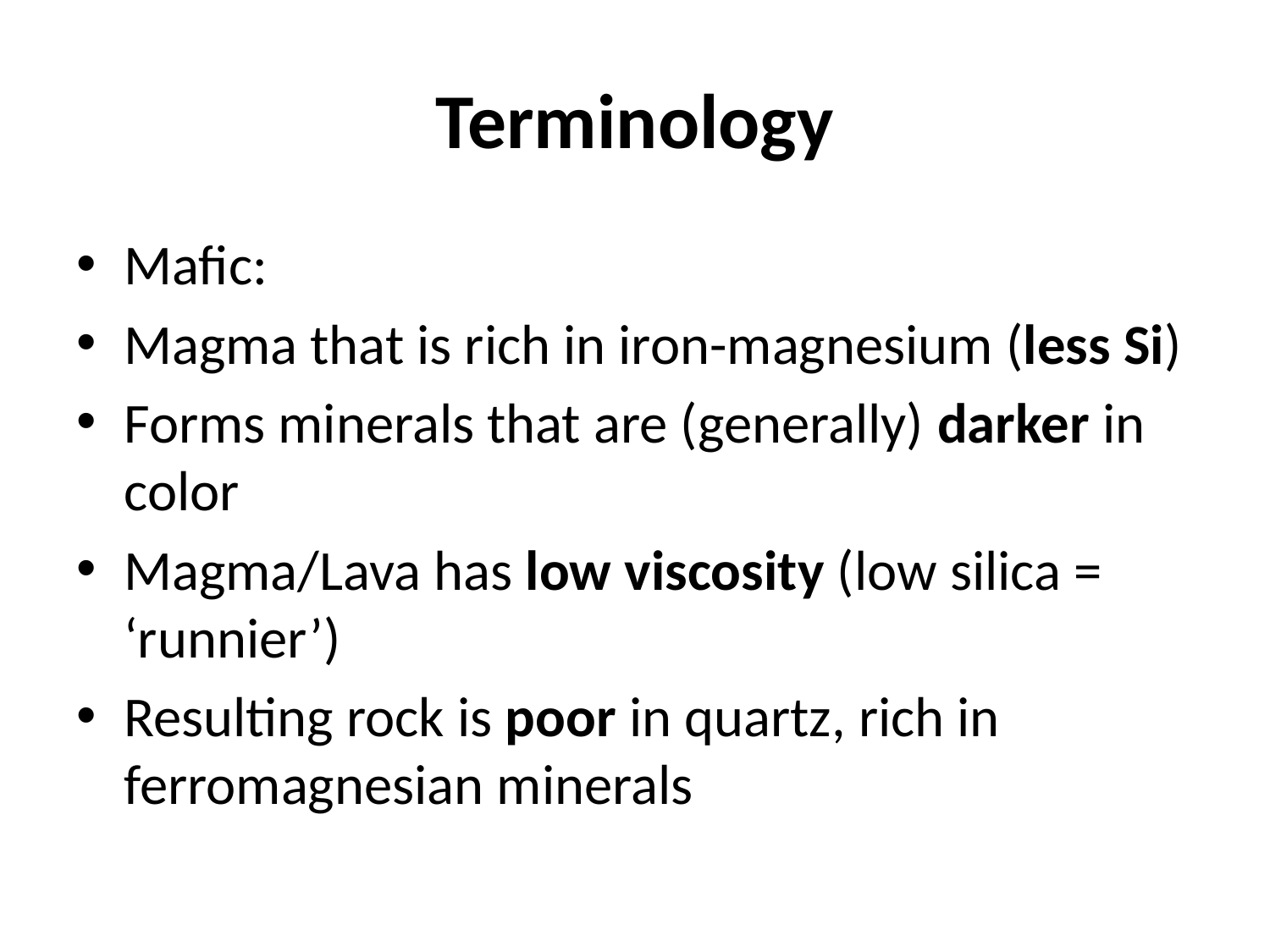

# Terminology
Mafic:
Magma that is rich in iron-magnesium (less Si)
Forms minerals that are (generally) darker in color
Magma/Lava has low viscosity (low silica = ‘runnier’)
Resulting rock is poor in quartz, rich in ferromagnesian minerals